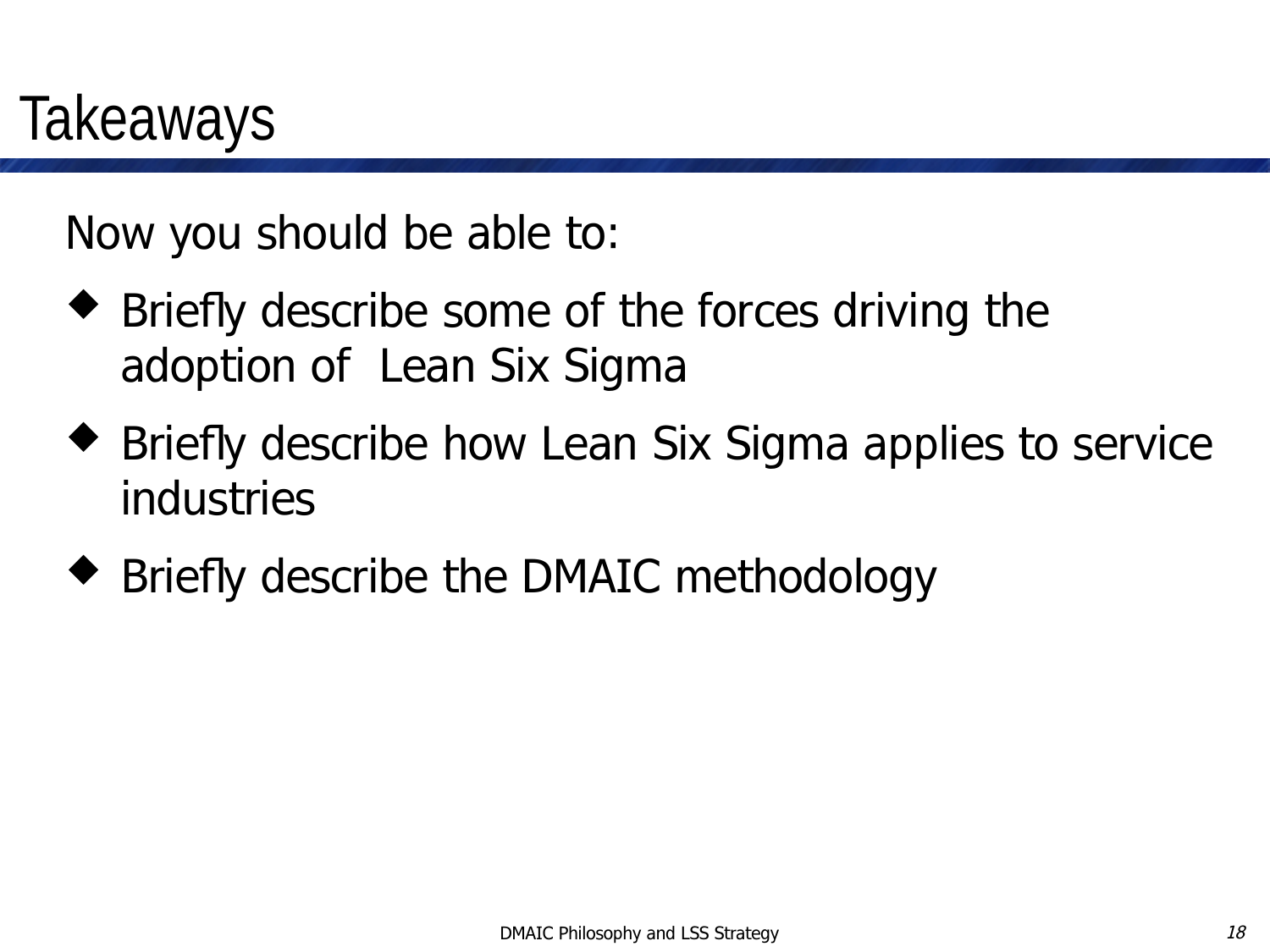

# Takeaways
Now you should be able to:
Briefly describe some of the forces driving the adoption of  Lean Six Sigma
Briefly describe how Lean Six Sigma applies to service industries
Briefly describe the DMAIC methodology
18
DMAIC Philosophy and LSS Strategy